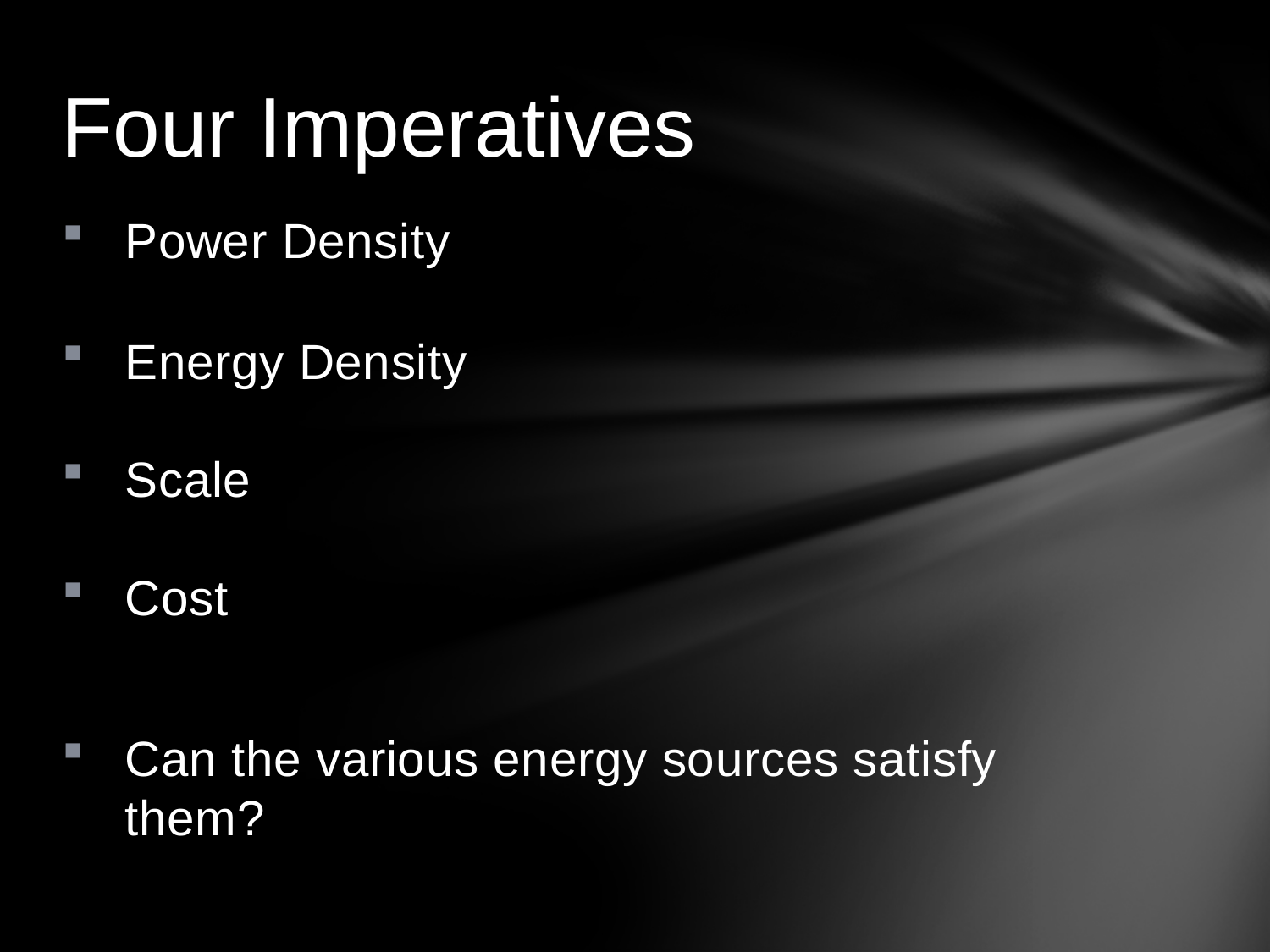

# Four Imperatives
Power Density

Energy Density

Scale

Cost

Can the various energy sources satisfy them?